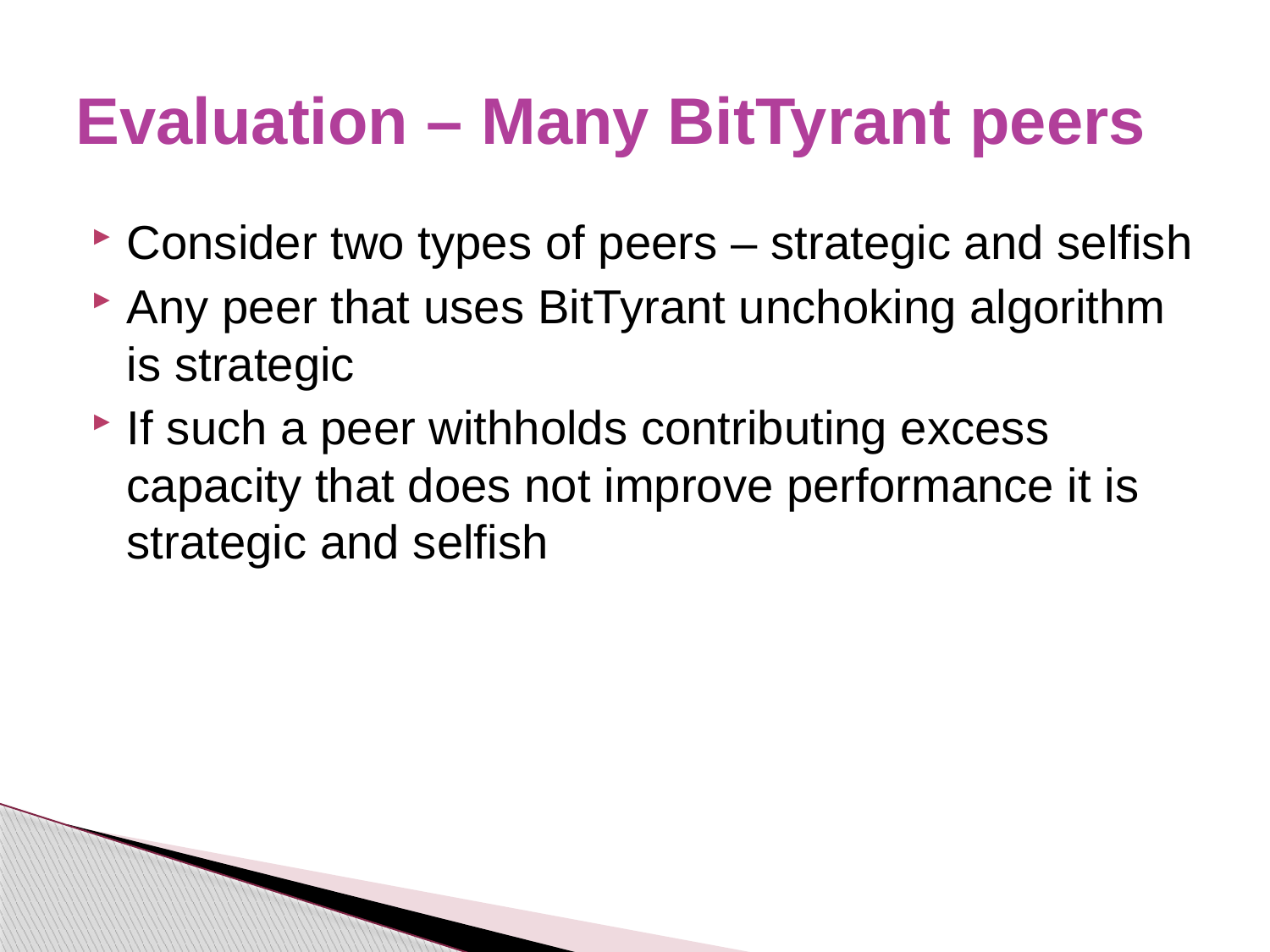

# Evaluation – Many BitTyrant peers
Consider two types of peers – strategic and selfish
Any peer that uses BitTyrant unchoking algorithm is strategic
If such a peer withholds contributing excess capacity that does not improve performance it is strategic and selfish